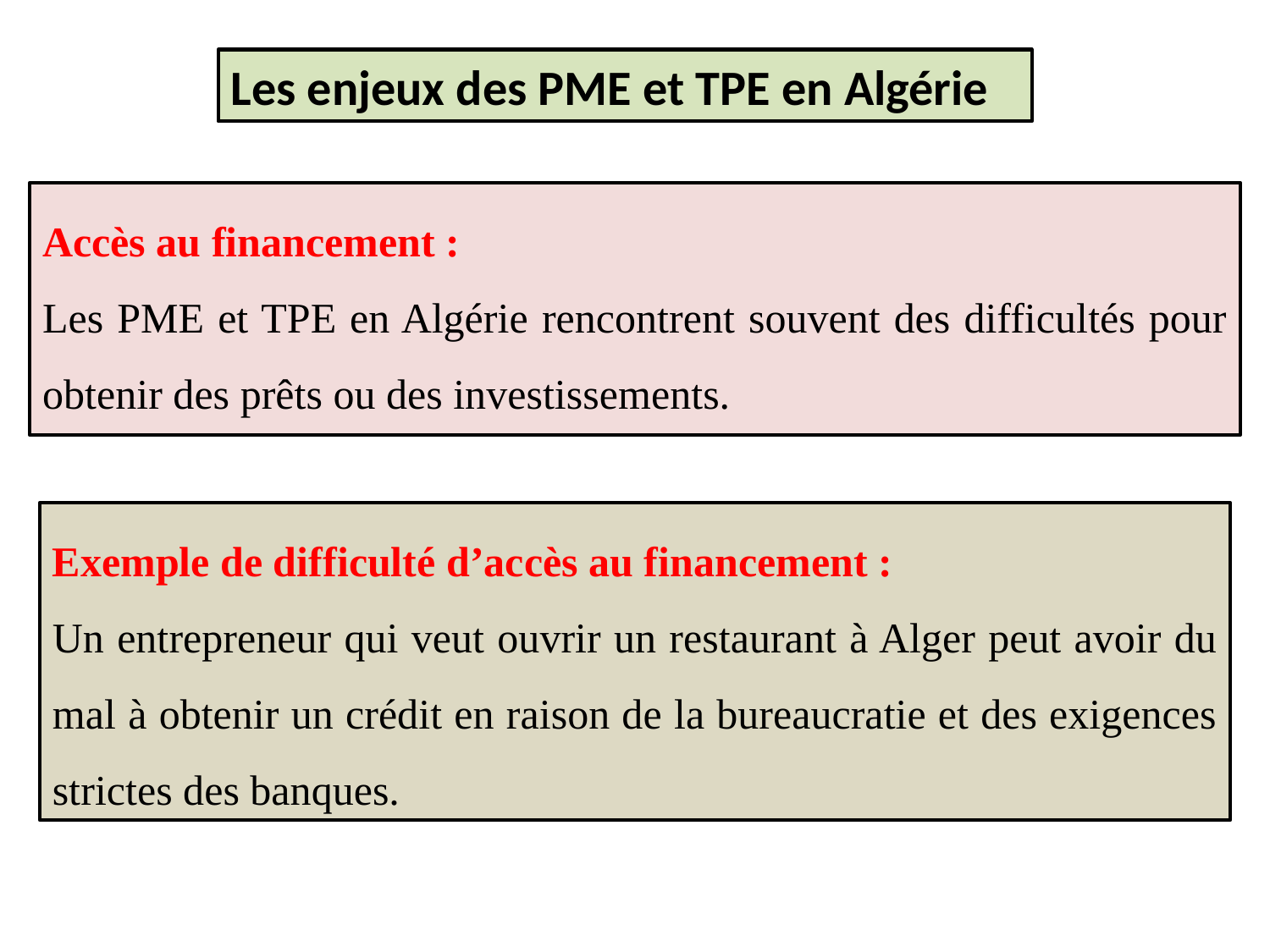

Les enjeux des PME et TPE en Algérie
Accès au financement :
Les PME et TPE en Algérie rencontrent souvent des difficultés pour obtenir des prêts ou des investissements.
Exemple de difficulté d’accès au financement :
Un entrepreneur qui veut ouvrir un restaurant à Alger peut avoir du mal à obtenir un crédit en raison de la bureaucratie et des exigences strictes des banques.